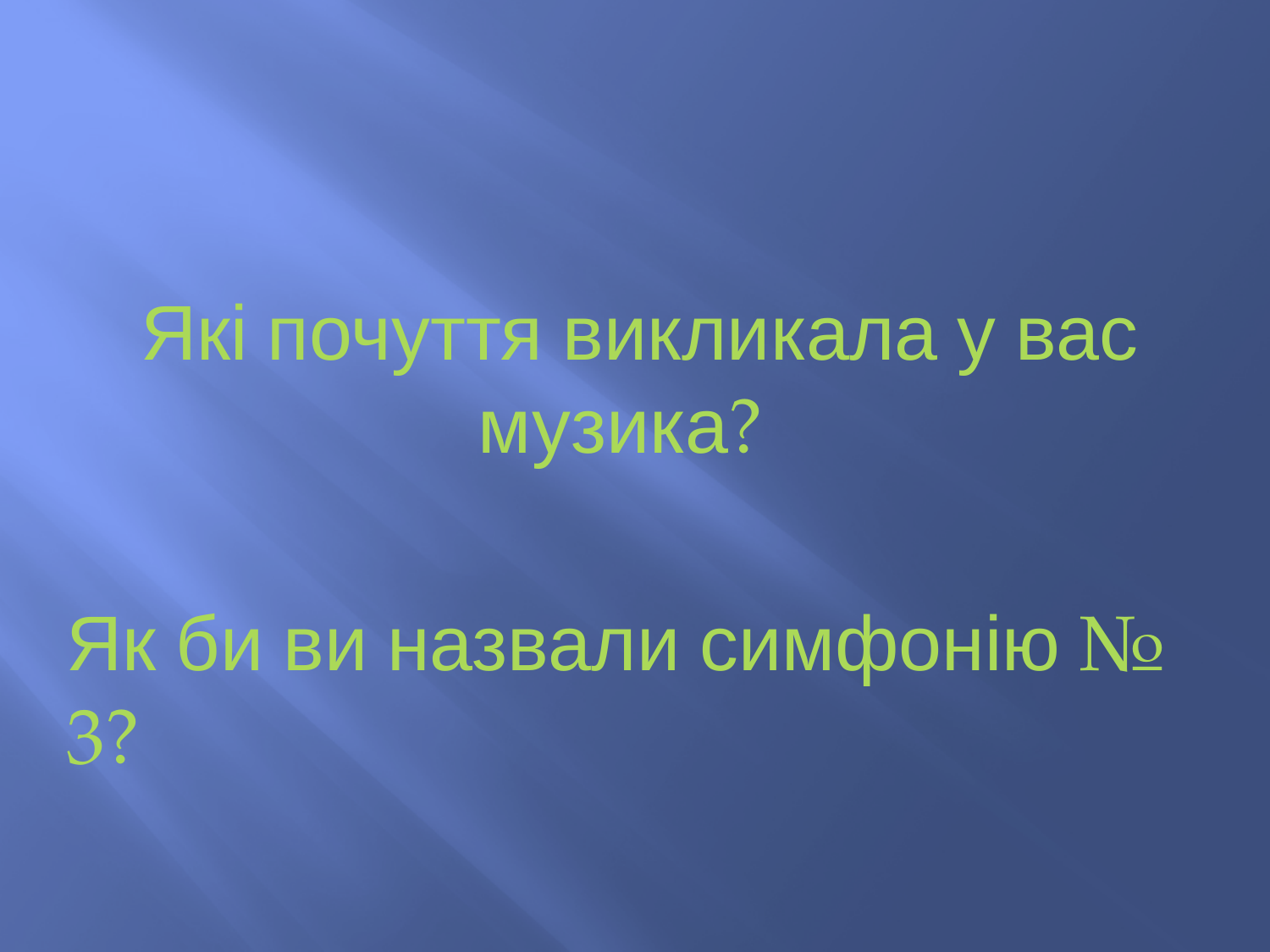

#
 Які почуття викликала у вас музика?

Як би ви назвали симфонію № 3?